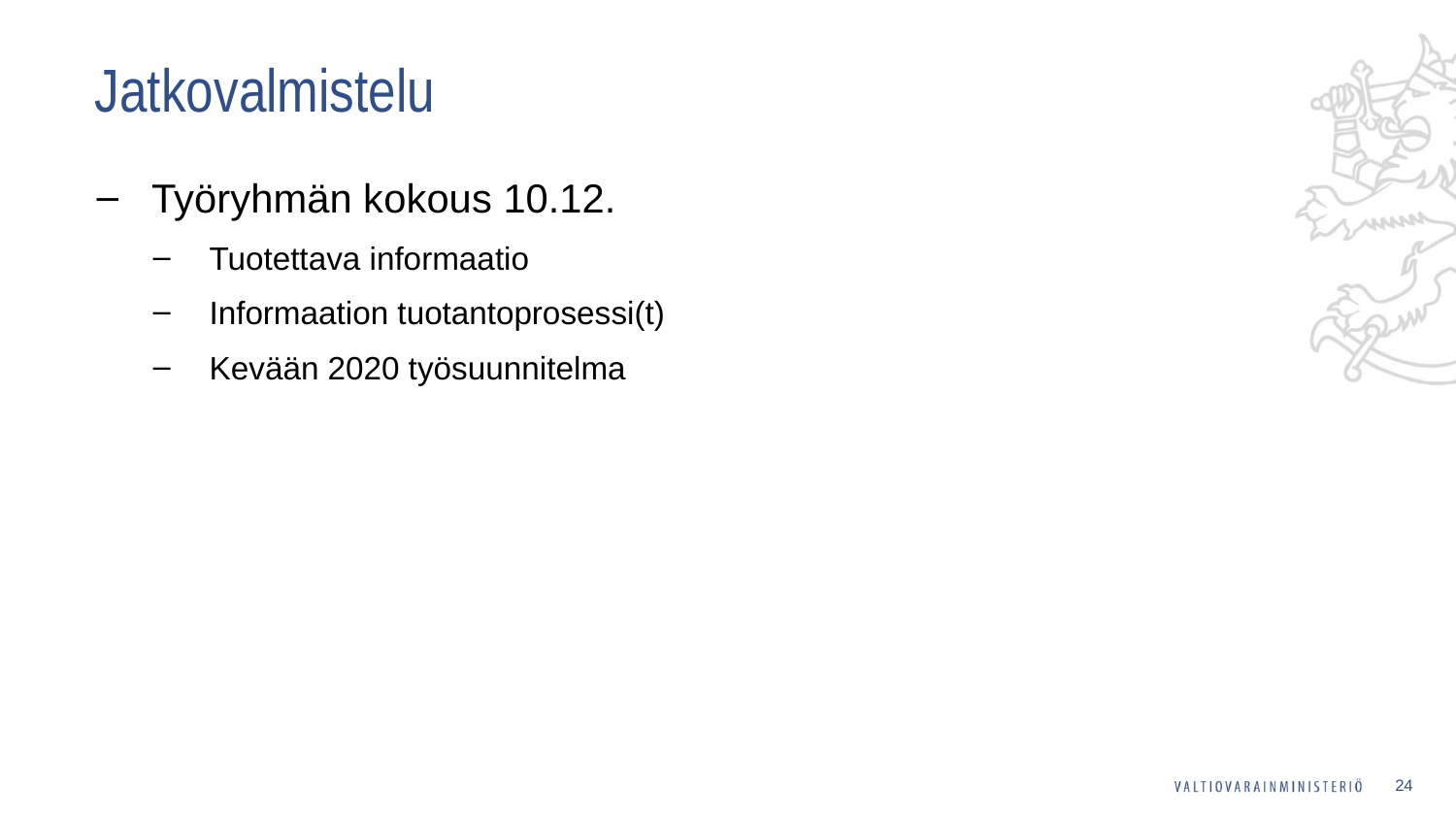

# Jatkovalmistelu
Työryhmän kokous 10.12.
Tuotettava informaatio
Informaation tuotantoprosessi(t)
Kevään 2020 työsuunnitelma

24